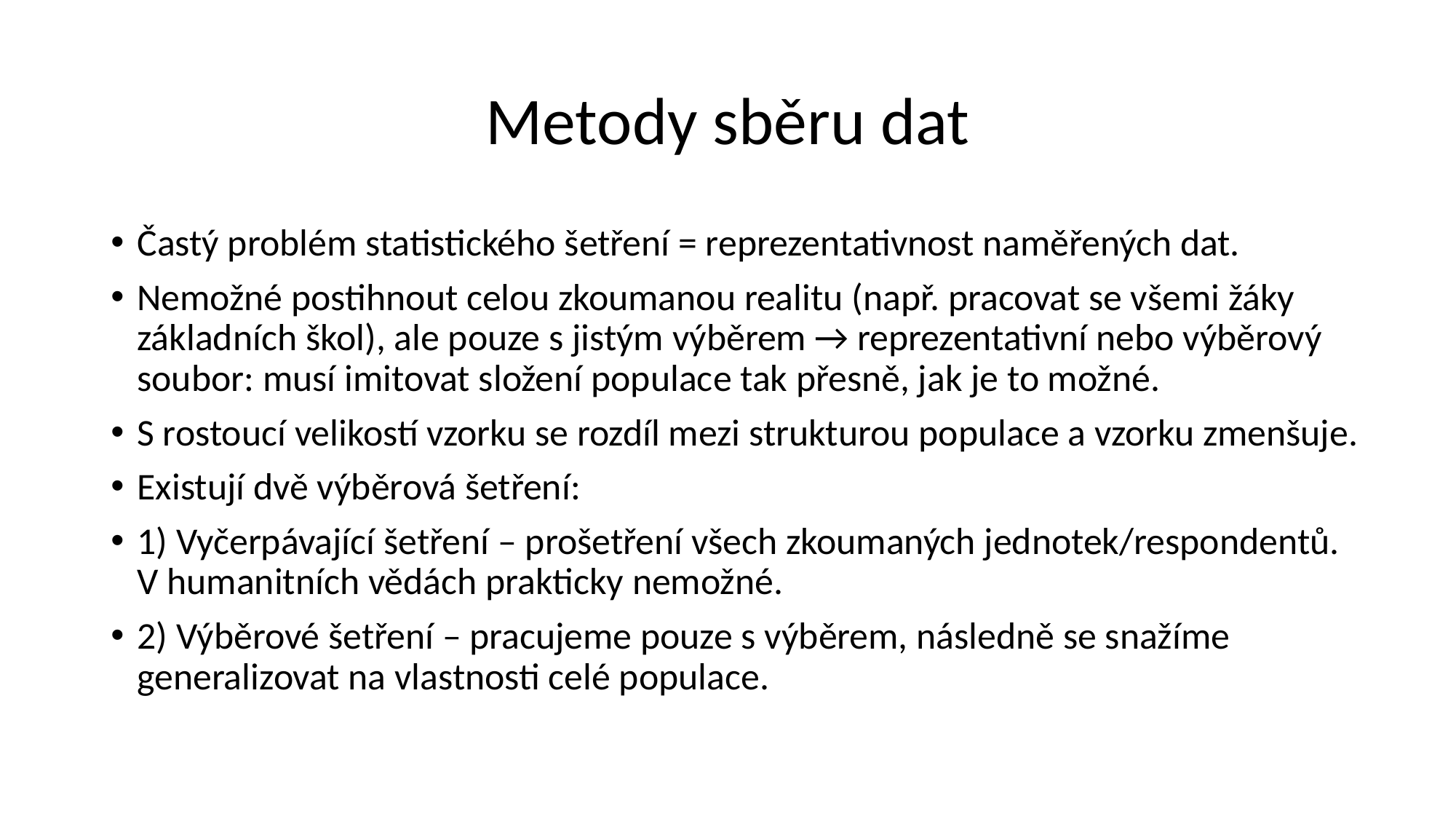

# Metody sběru dat
Častý problém statistického šetření = reprezentativnost naměřených dat.
Nemožné postihnout celou zkoumanou realitu (např. pracovat se všemi žáky základních škol), ale pouze s jistým výběrem → reprezentativní nebo výběrový soubor: musí imitovat složení populace tak přesně, jak je to možné.
S rostoucí velikostí vzorku se rozdíl mezi strukturou populace a vzorku zmenšuje.
Existují dvě výběrová šetření:
1) Vyčerpávající šetření – prošetření všech zkoumaných jednotek/respondentů. V humanitních vědách prakticky nemožné.
2) Výběrové šetření – pracujeme pouze s výběrem, následně se snažíme generalizovat na vlastnosti celé populace.